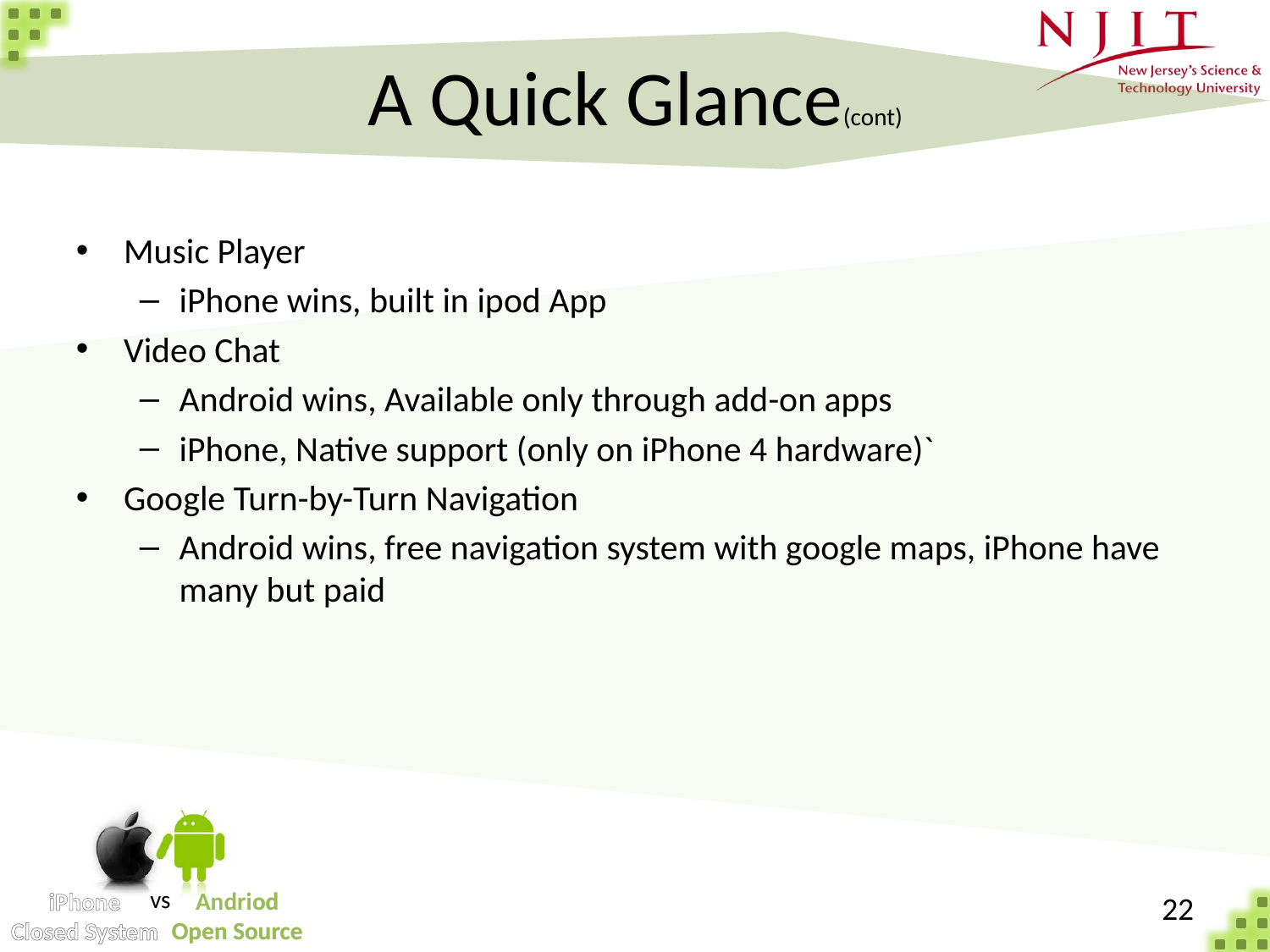

# A Quick Glance(cont)
Music Player
iPhone wins, built in ipod App
Video Chat
Android wins, Available only through add-on apps
iPhone, Native support (only on iPhone 4 hardware)`
Google Turn-by-Turn Navigation
Android wins, free navigation system with google maps, iPhone have many but paid
22